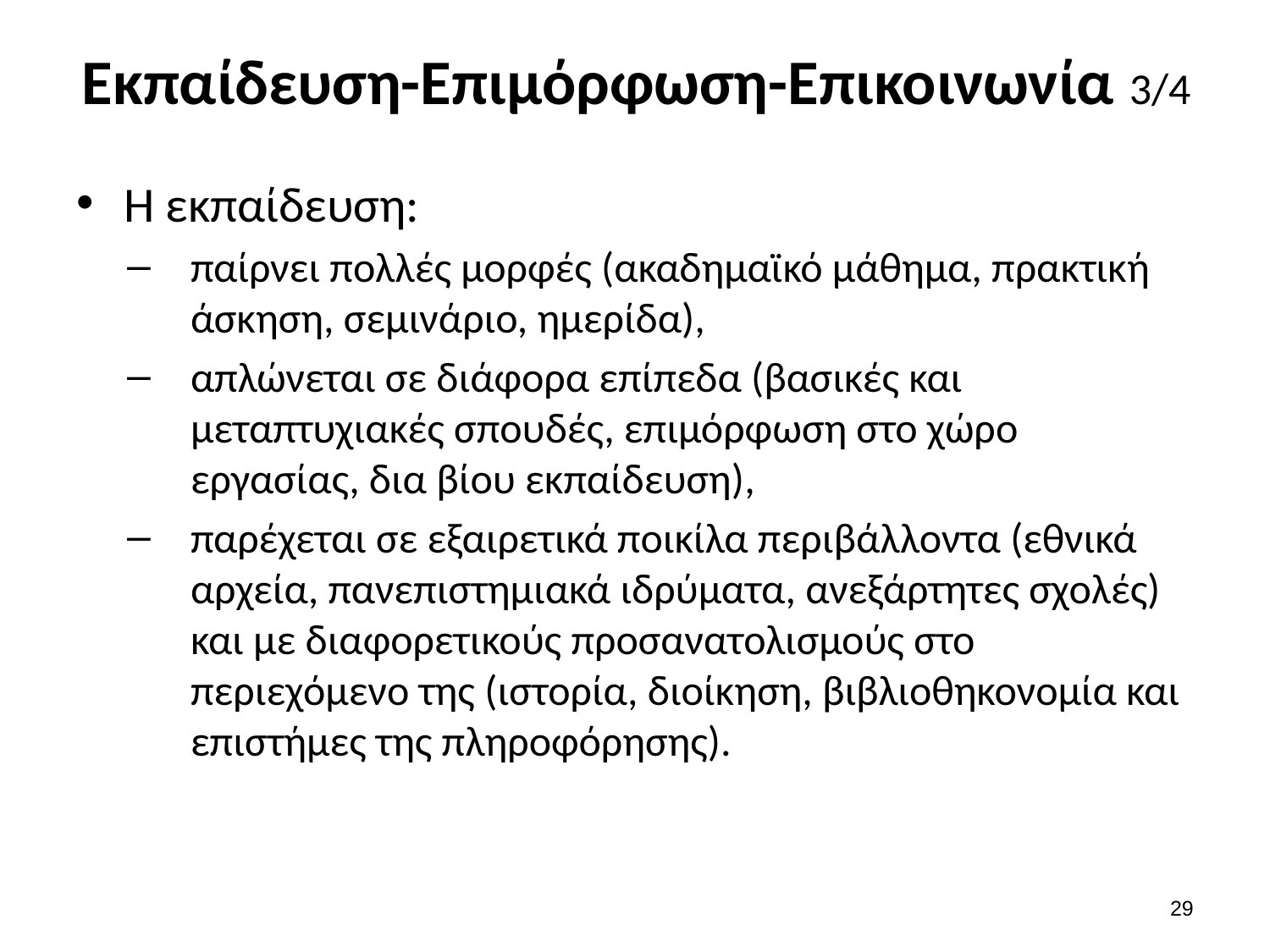

# Εκπαίδευση-Επιμόρφωση-Επικοινωνία 3/4
Η εκπαίδευση:
παίρνει πολλές μορφές (ακαδημαϊκό μάθημα, πρακτική άσκηση, σεμινάριο, ημερίδα),
απλώνεται σε διάφορα επίπεδα (βασικές και μεταπτυχιακές σπουδές, επιμόρφωση στο χώρο εργασίας, δια βίου εκπαίδευση),
παρέχεται σε εξαιρετικά ποικίλα περιβάλλοντα (εθνικά αρχεία, πανεπιστημιακά ιδρύματα, ανεξάρτητες σχολές) και με διαφορετικούς προσανατολισμούς στο περιεχόμενο της (ιστορία, διοίκηση, βιβλιοθηκονομία και επιστήμες της πληροφόρησης).

29